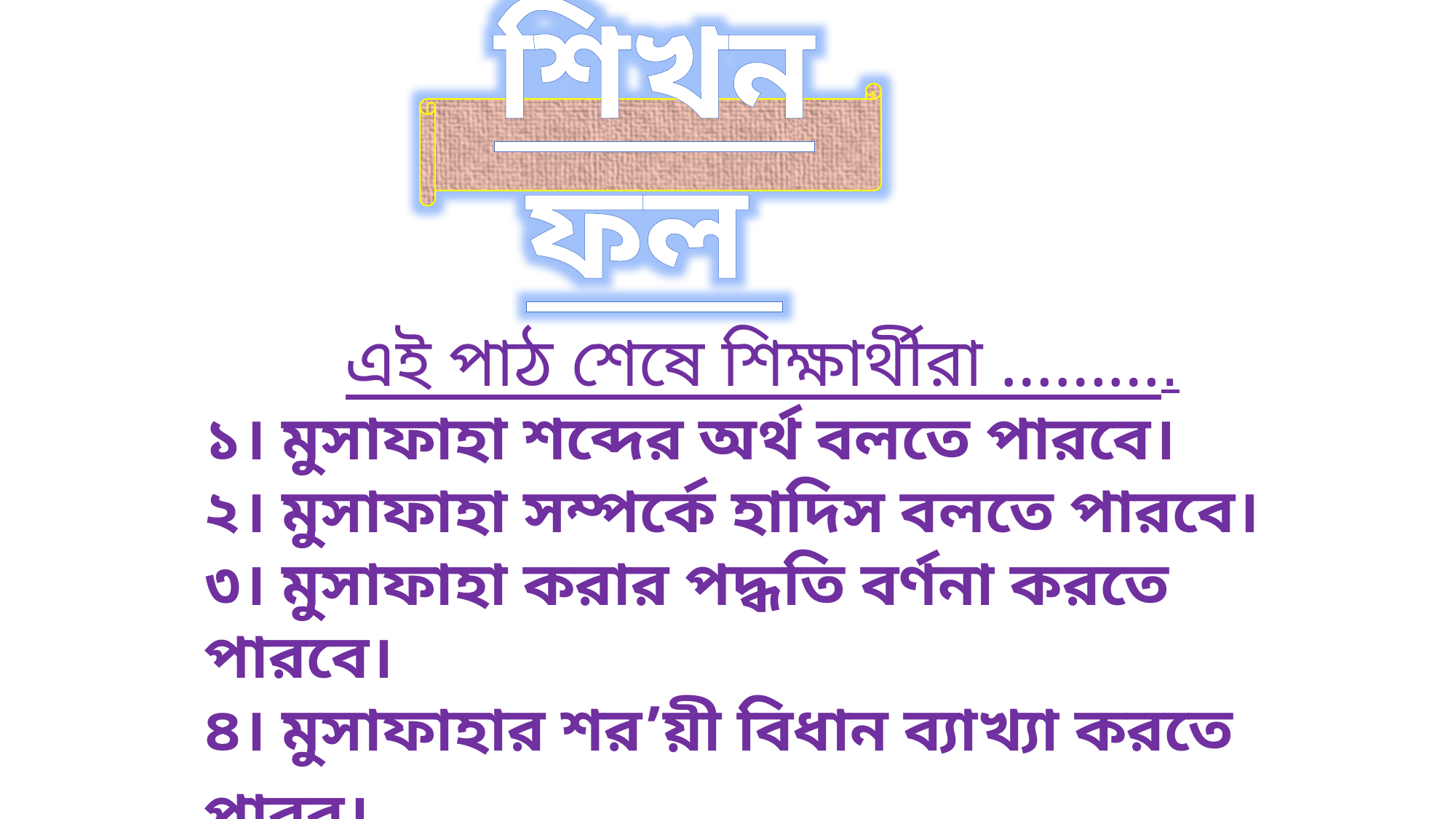

শিখন ফল
এই পাঠ শেষে শিক্ষার্থীরা ……….
১। মুসাফাহা শব্দের অর্থ বলতে পারবে।
২। মুসাফাহা সম্পর্কে হাদিস বলতে পারবে।
৩। মুসাফাহা করার পদ্ধতি বর্ণনা করতে পারবে।
৪। মুসাফাহার শর’য়ী বিধান ব্যাখ্যা করতে পারব।